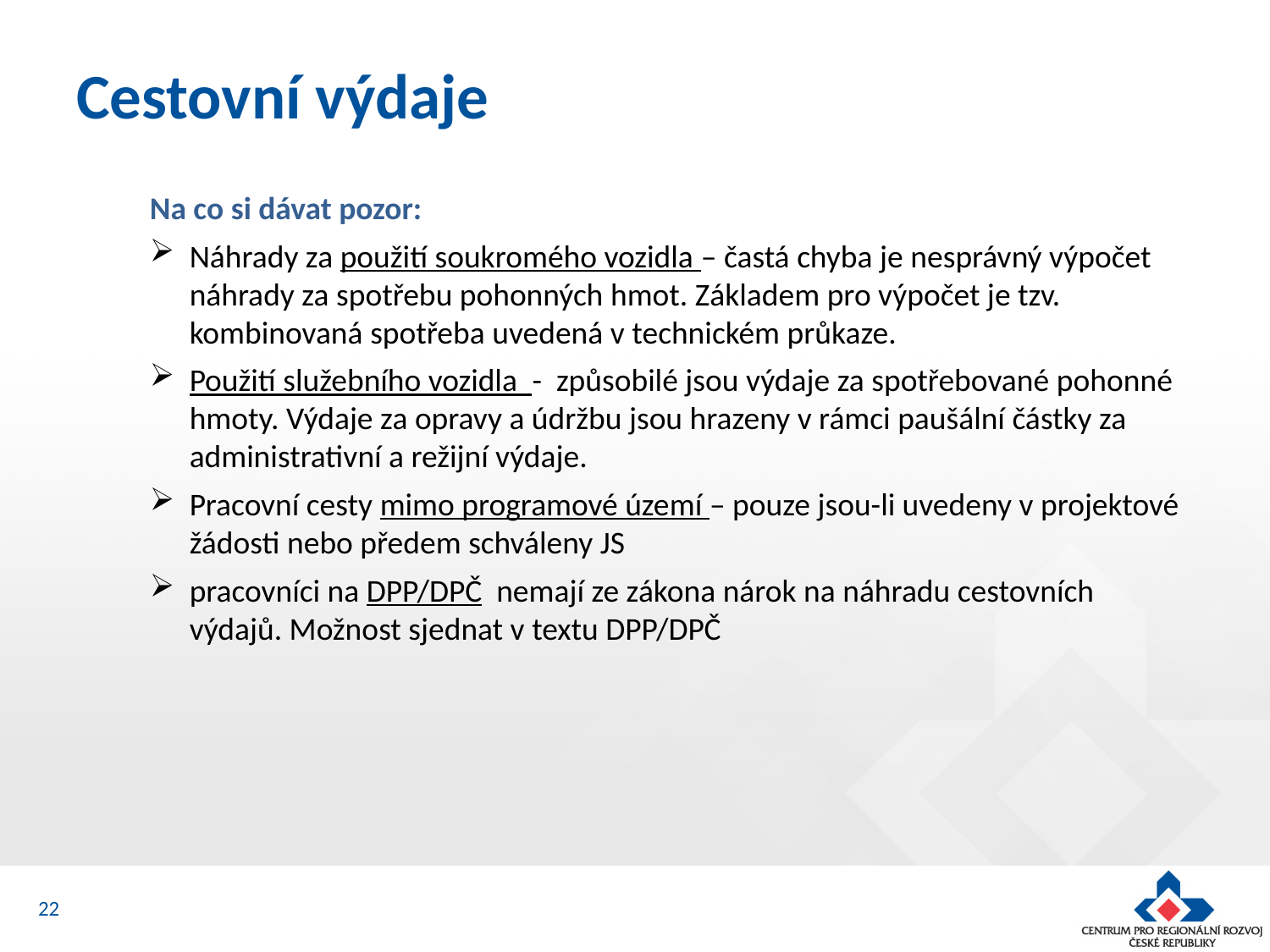

# Cestovní výdaje
Na co si dávat pozor:
Náhrady za použití soukromého vozidla – častá chyba je nesprávný výpočet náhrady za spotřebu pohonných hmot. Základem pro výpočet je tzv. kombinovaná spotřeba uvedená v technickém průkaze.
Použití služebního vozidla  -  způsobilé jsou výdaje za spotřebované pohonné hmoty. Výdaje za opravy a údržbu jsou hrazeny v rámci paušální částky za administrativní a režijní výdaje.
Pracovní cesty mimo programové území – pouze jsou-li uvedeny v projektové žádosti nebo předem schváleny JS
pracovníci na DPP/DPČ  nemají ze zákona nárok na náhradu cestovních výdajů. Možnost sjednat v textu DPP/DPČ

22